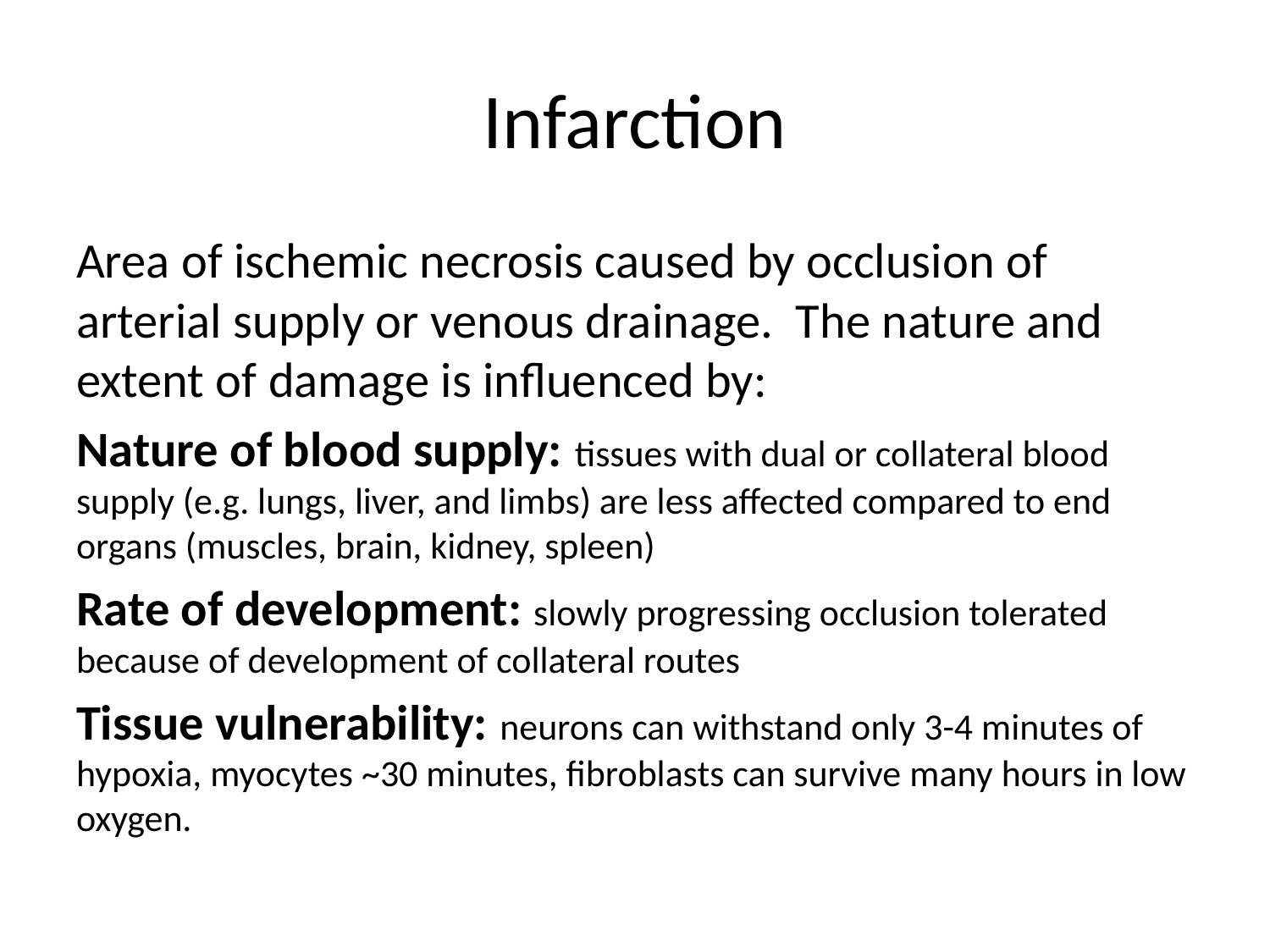

# Infarction
Area of ischemic necrosis caused by occlusion of arterial supply or venous drainage.  The nature and extent of damage is influenced by:
Nature of blood supply: tissues with dual or collateral blood supply (e.g. lungs, liver, and limbs) are less affected compared to end organs (muscles, brain, kidney, spleen)
Rate of development: slowly progressing occlusion tolerated because of development of collateral routes
Tissue vulnerability: neurons can withstand only 3-4 minutes of hypoxia, myocytes ~30 minutes, fibroblasts can survive many hours in low oxygen.